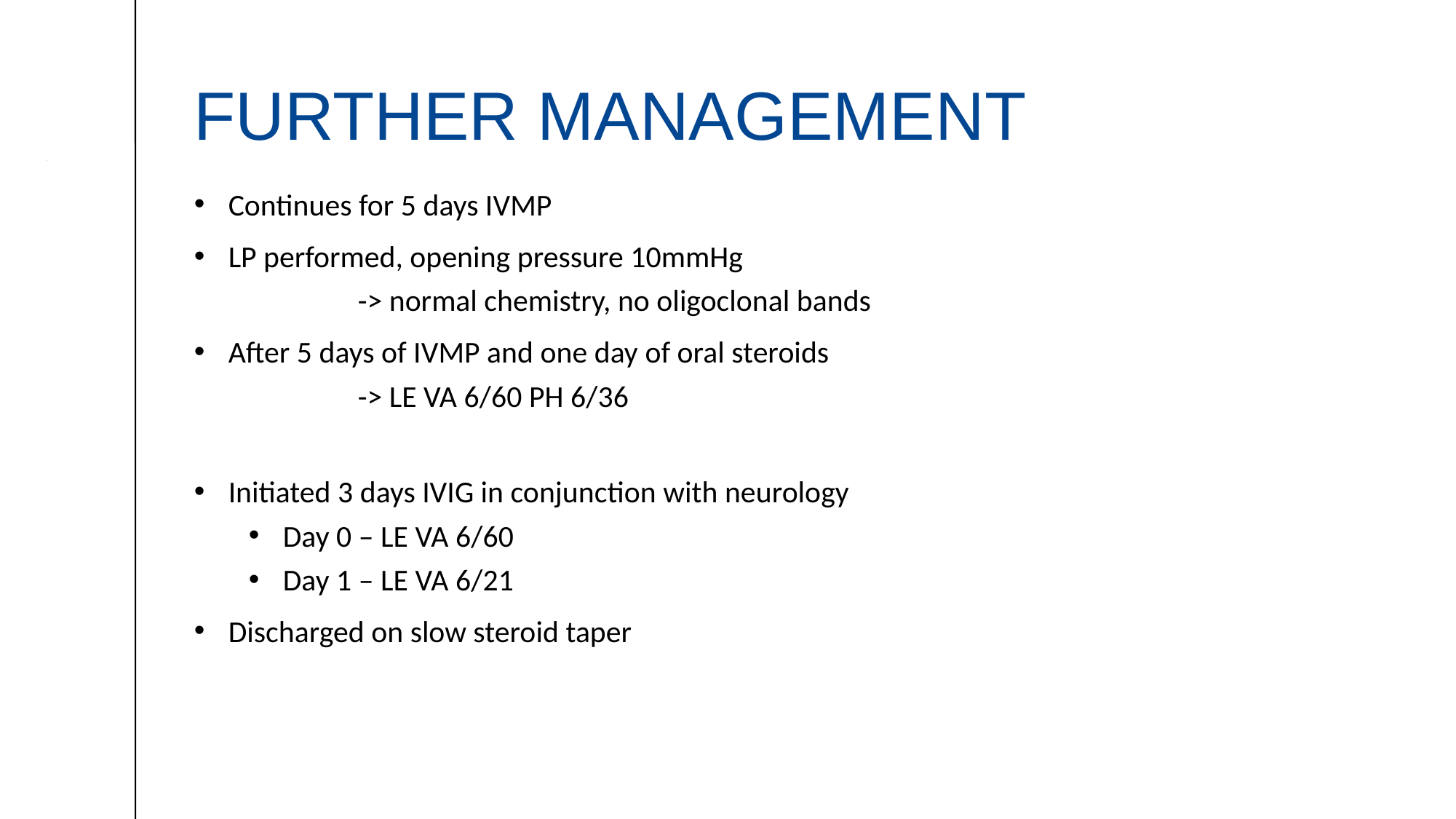

# Further management
Continues for 5 days IVMP
LP performed, opening pressure 10mmHg
	-> normal chemistry, no oligoclonal bands
After 5 days of IVMP and one day of oral steroids
	-> LE VA 6/60 PH 6/36

Initiated 3 days IVIG in conjunction with neurology
Day 0 – LE VA 6/60
Day 1 – LE VA 6/21
Discharged on slow steroid taper